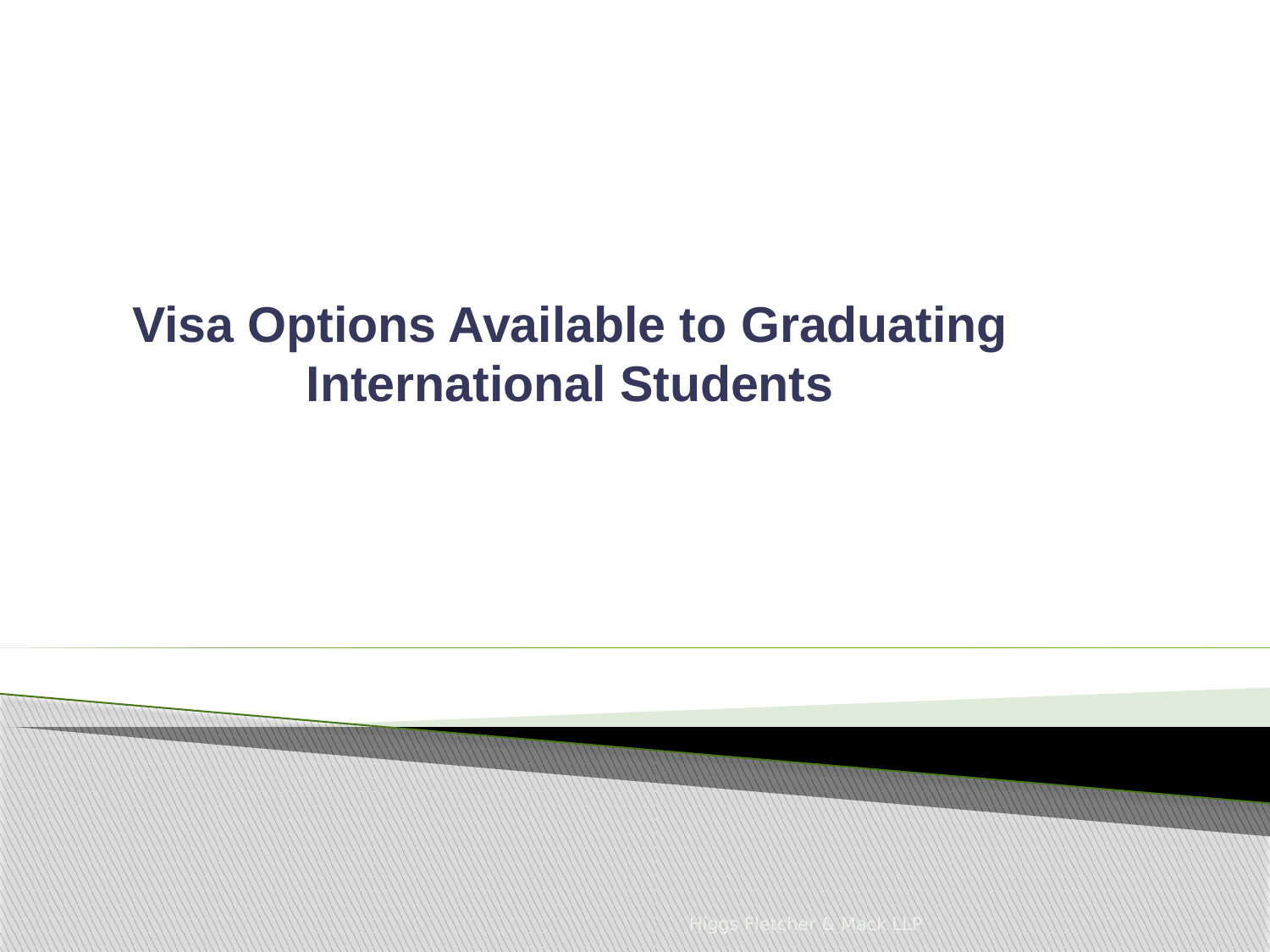

# Visa Options Available to Graduating International Students

Higgs Fletcher & Mack LLP